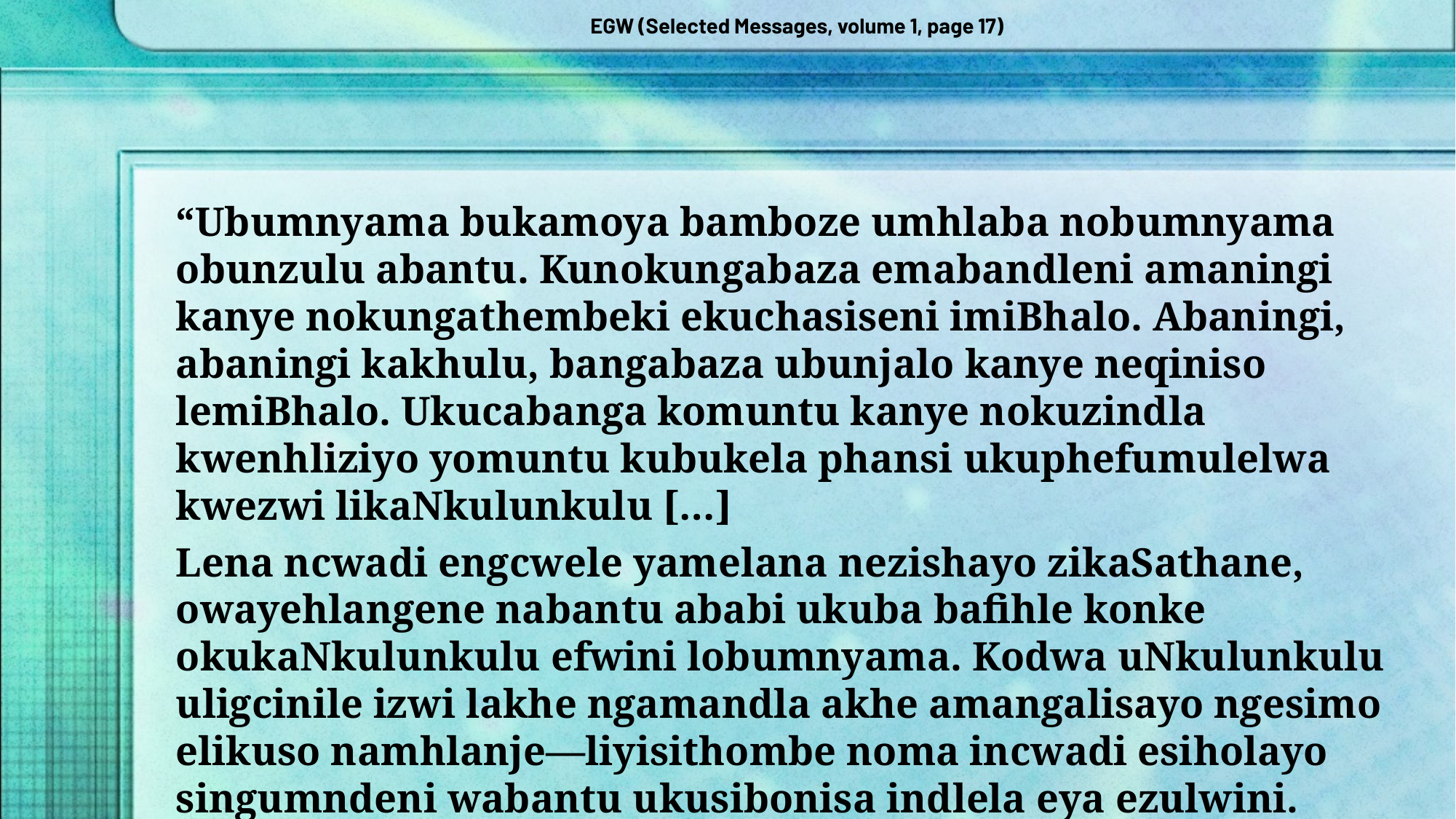

EGW (Selected Messages, volume 1, page 17)
“Ubumnyama bukamoya bamboze umhlaba nobumnyama obunzulu abantu. Kunokungabaza emabandleni amaningi kanye nokungathembeki ekuchasiseni imiBhalo. Abaningi, abaningi kakhulu, bangabaza ubunjalo kanye neqiniso lemiBhalo. Ukucabanga komuntu kanye nokuzindla kwenhliziyo yomuntu kubukela phansi ukuphefumulelwa kwezwi likaNkulunkulu […]
Lena ncwadi engcwele yamelana nezishayo zikaSathane, owayehlangene nabantu ababi ukuba bafihle konke okukaNkulunkulu efwini lobumnyama. Kodwa uNkulunkulu uligcinile izwi lakhe ngamandla akhe amangalisayo ngesimo elikuso namhlanje—liyisithombe noma incwadi esiholayo singumndeni wabantu ukusibonisa indlela eya ezulwini.